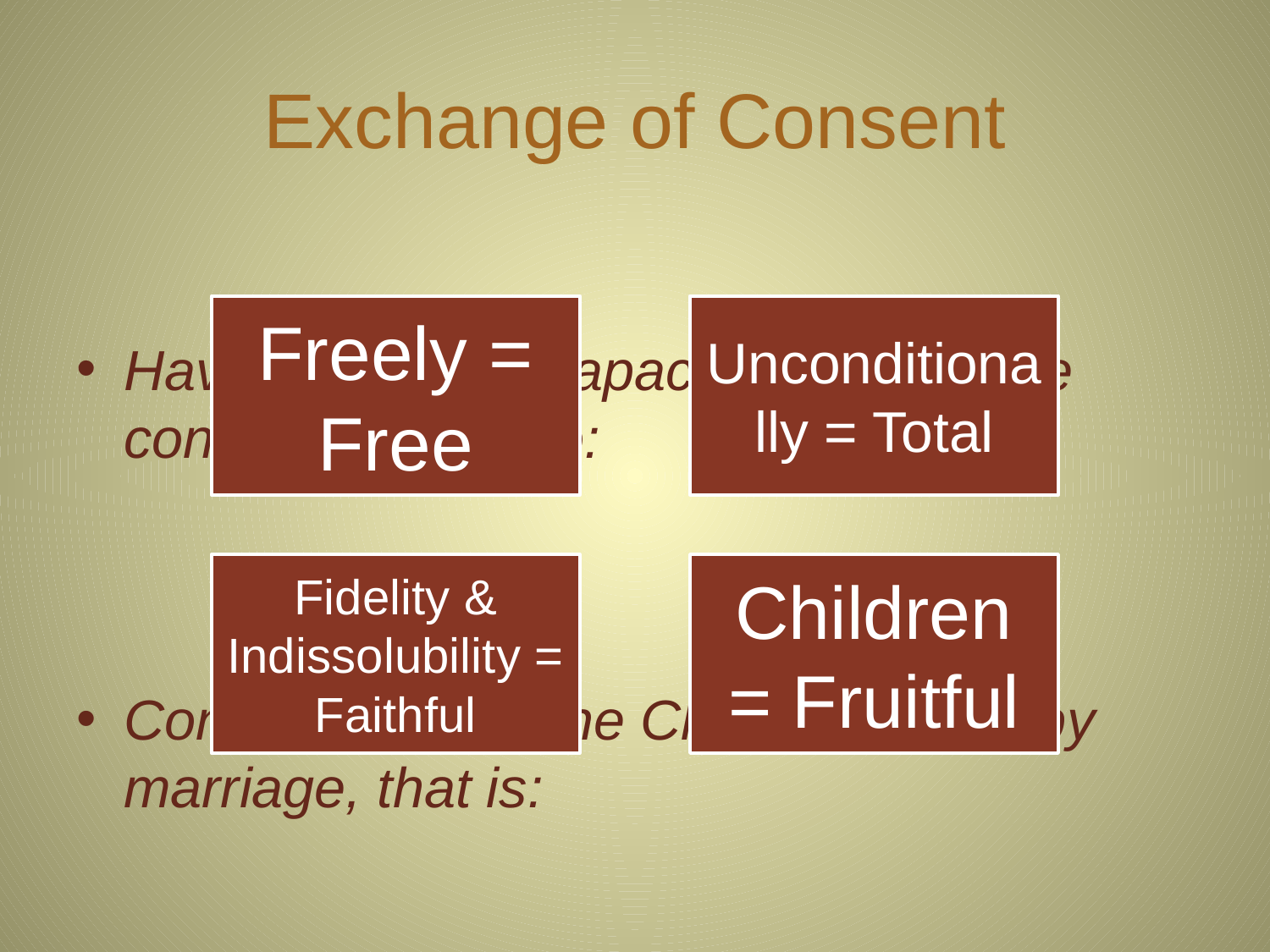

# Exchange of Consent

Have the proper capacity to exchange consent and do so:
Consent to what the Church intends by marriage, that is: